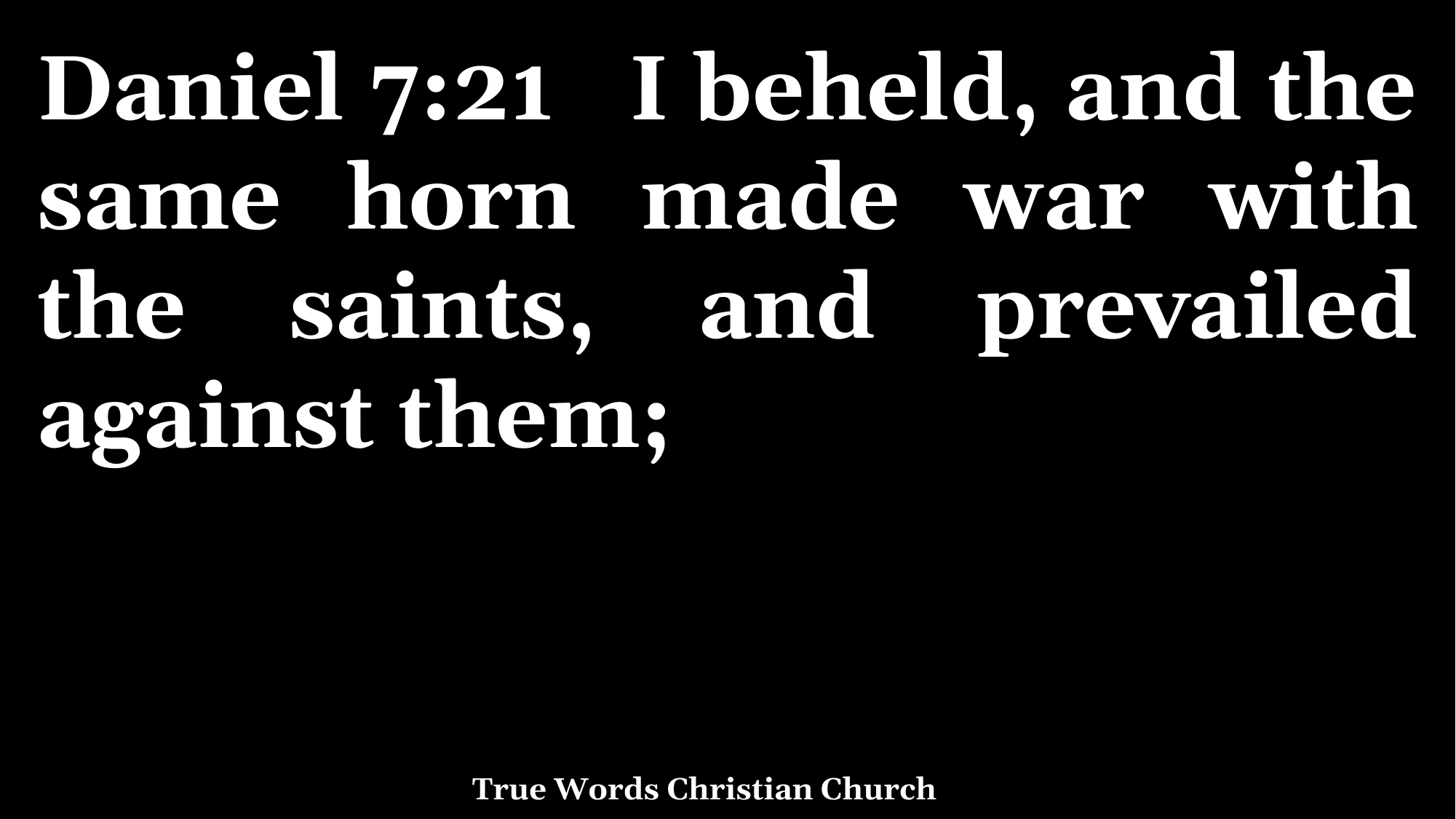

Daniel 7:21   I beheld, and the same horn made war with the saints, and prevailed against them;
True Words Christian Church